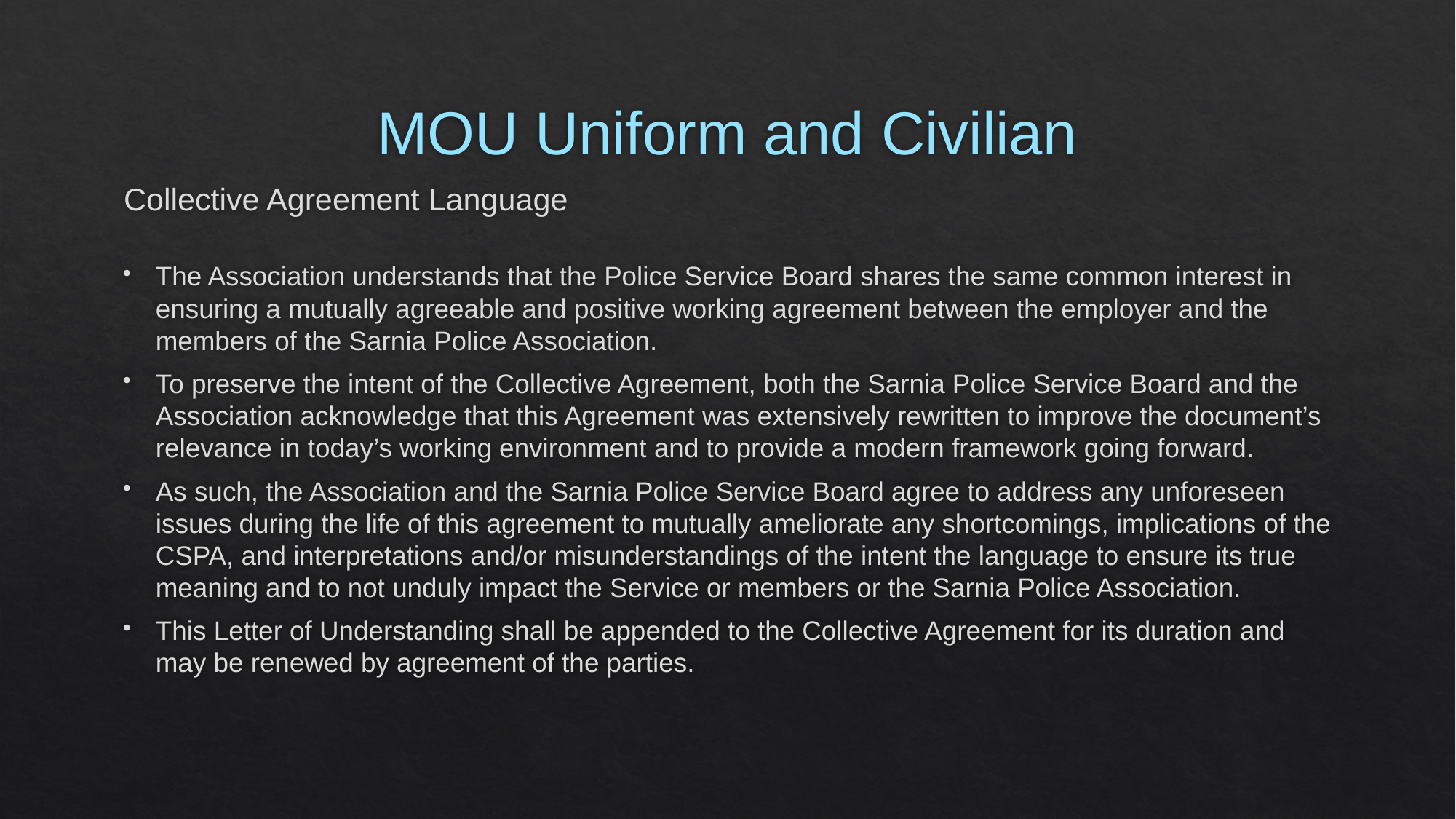

# MOU Uniform and Civilian
Collective Agreement Language

The Association understands that the Police Service Board shares the same common interest in ensuring a mutually agreeable and positive working agreement between the employer and the members of the Sarnia Police Association.
To preserve the intent of the Collective Agreement, both the Sarnia Police Service Board and the Association acknowledge that this Agreement was extensively rewritten to improve the document’s relevance in today’s working environment and to provide a modern framework going forward.
As such, the Association and the Sarnia Police Service Board agree to address any unforeseen issues during the life of this agreement to mutually ameliorate any shortcomings, implications of the CSPA, and interpretations and/or misunderstandings of the intent the language to ensure its true meaning and to not unduly impact the Service or members or the Sarnia Police Association.
This Letter of Understanding shall be appended to the Collective Agreement for its duration and may be renewed by agreement of the parties.